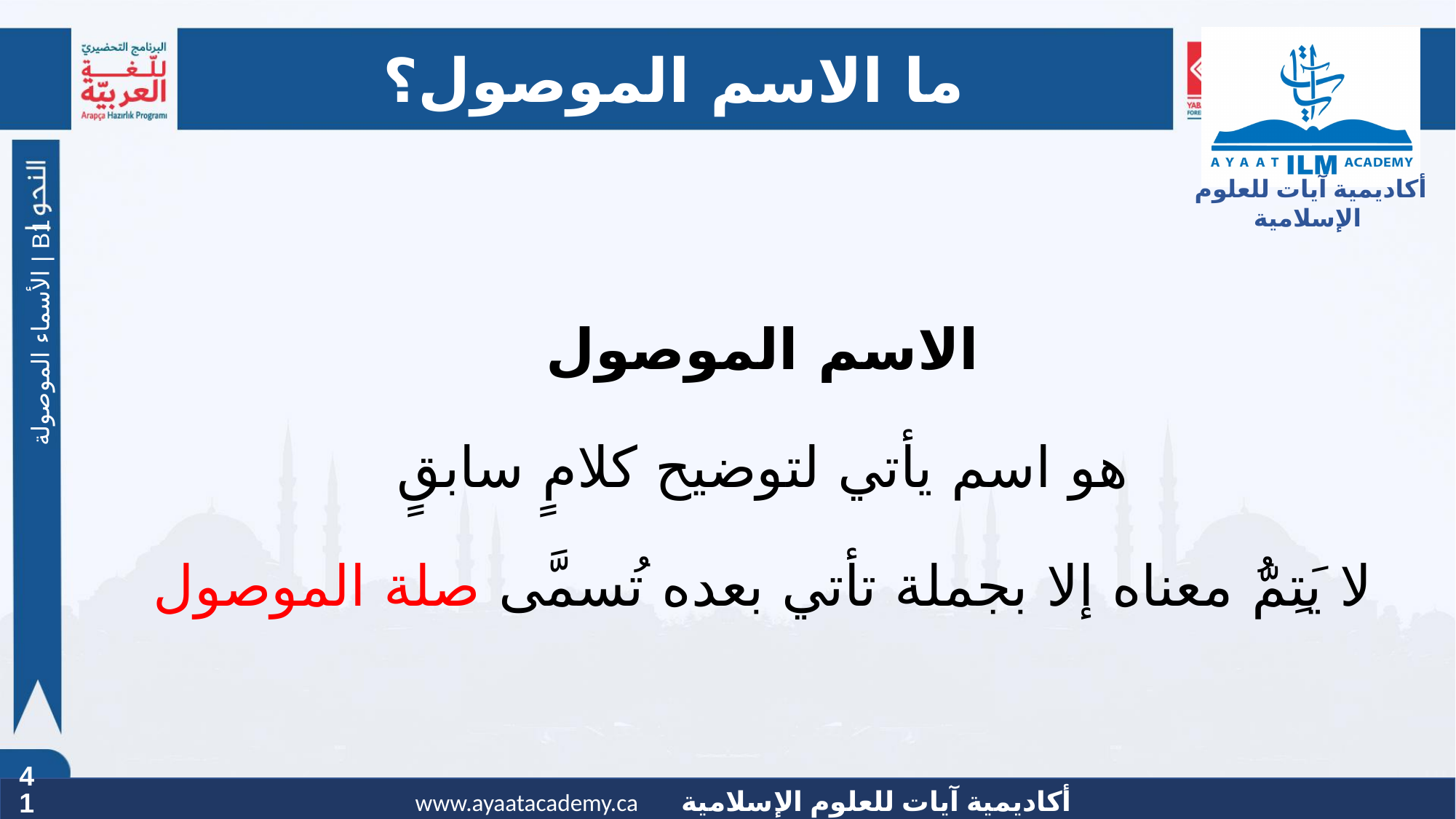

# ما الاسم الموصول؟
الاسم الموصول
هو اسم يأتي لتوضيح كلامٍ سابقٍ
لا يَتِمُّ معناه إلا بجملة تأتي بعده تُسمَّى صلة الموصول
الأسماء الموصولة | B1
41